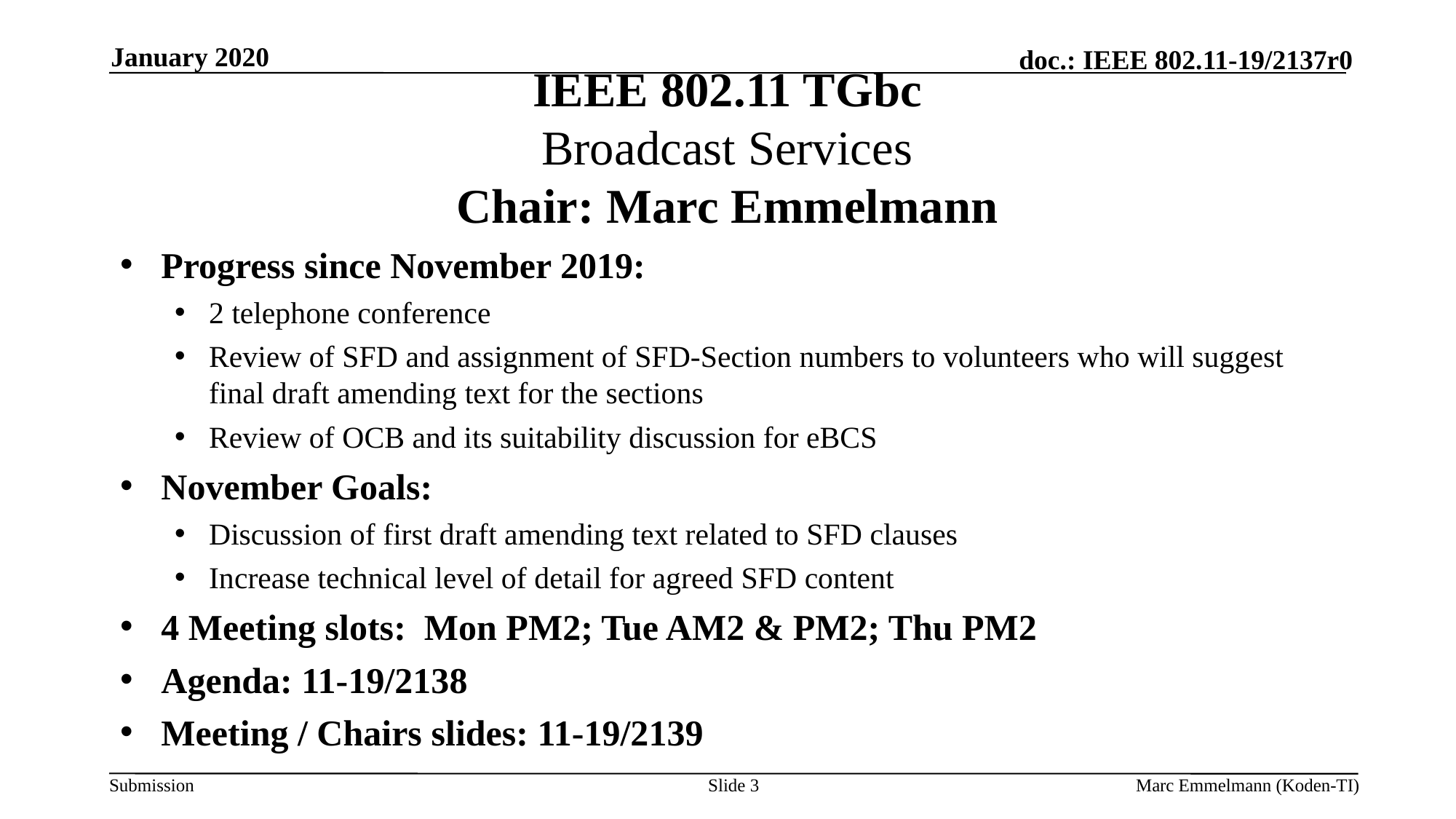

January 2020
# IEEE 802.11 TGbc Broadcast Services Chair: Marc Emmelmann
Progress since November 2019:
2 telephone conference
Review of SFD and assignment of SFD-Section numbers to volunteers who will suggest final draft amending text for the sections
Review of OCB and its suitability discussion for eBCS
November Goals:
Discussion of first draft amending text related to SFD clauses
Increase technical level of detail for agreed SFD content
4 Meeting slots:  Mon PM2; Tue AM2 & PM2; Thu PM2
Agenda: 11-19/2138
Meeting / Chairs slides: 11-19/2139

Slide 3
Marc Emmelmann (Koden-TI)